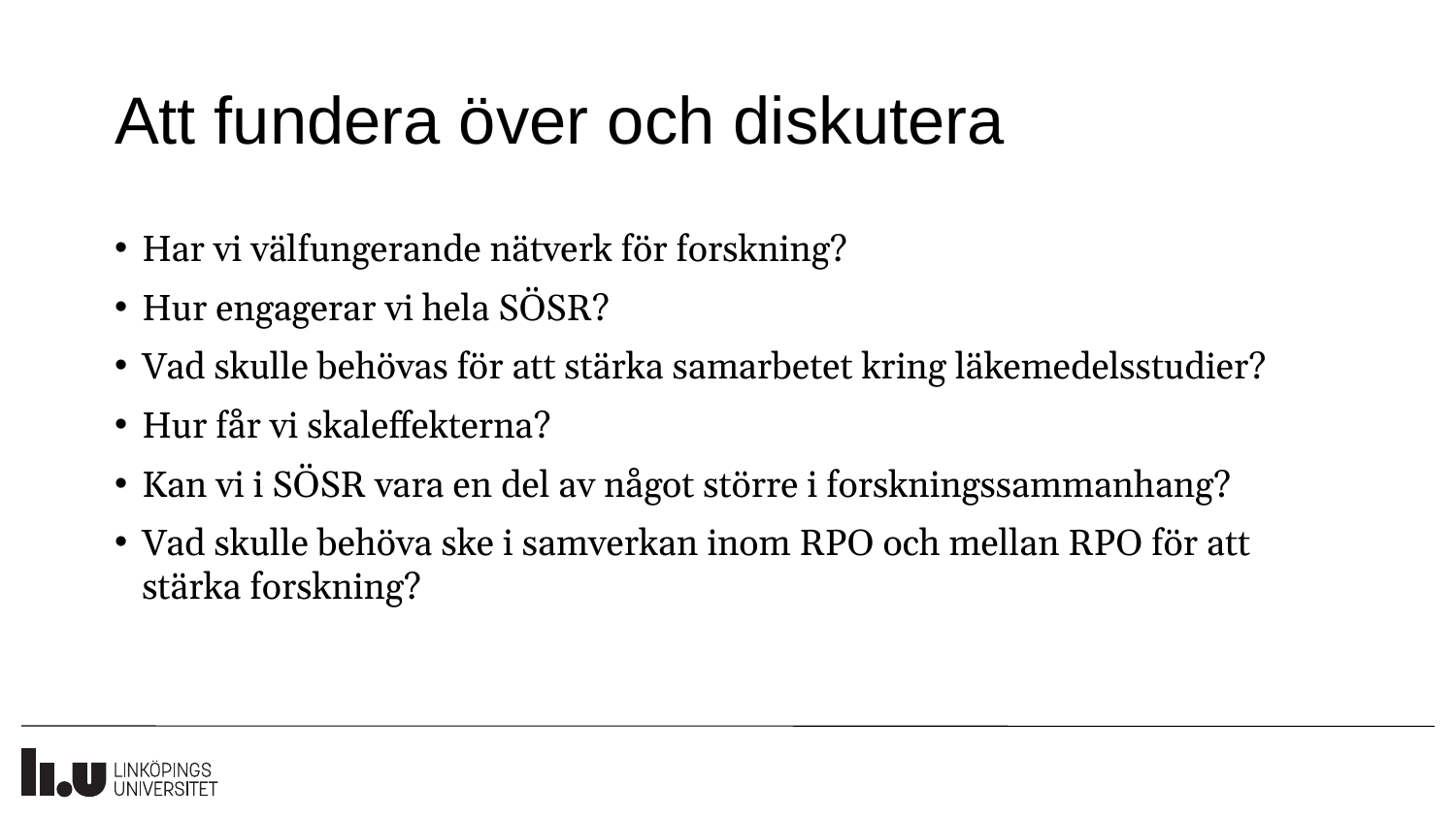

# Att fundera över och diskutera
Har vi välfungerande nätverk för forskning?
Hur engagerar vi hela SÖSR?
Vad skulle behövas för att stärka samarbetet kring läkemedelsstudier?
Hur får vi skaleffekterna?
Kan vi i SÖSR vara en del av något större i forskningssammanhang?
Vad skulle behöva ske i samverkan inom RPO och mellan RPO för att stärka forskning?